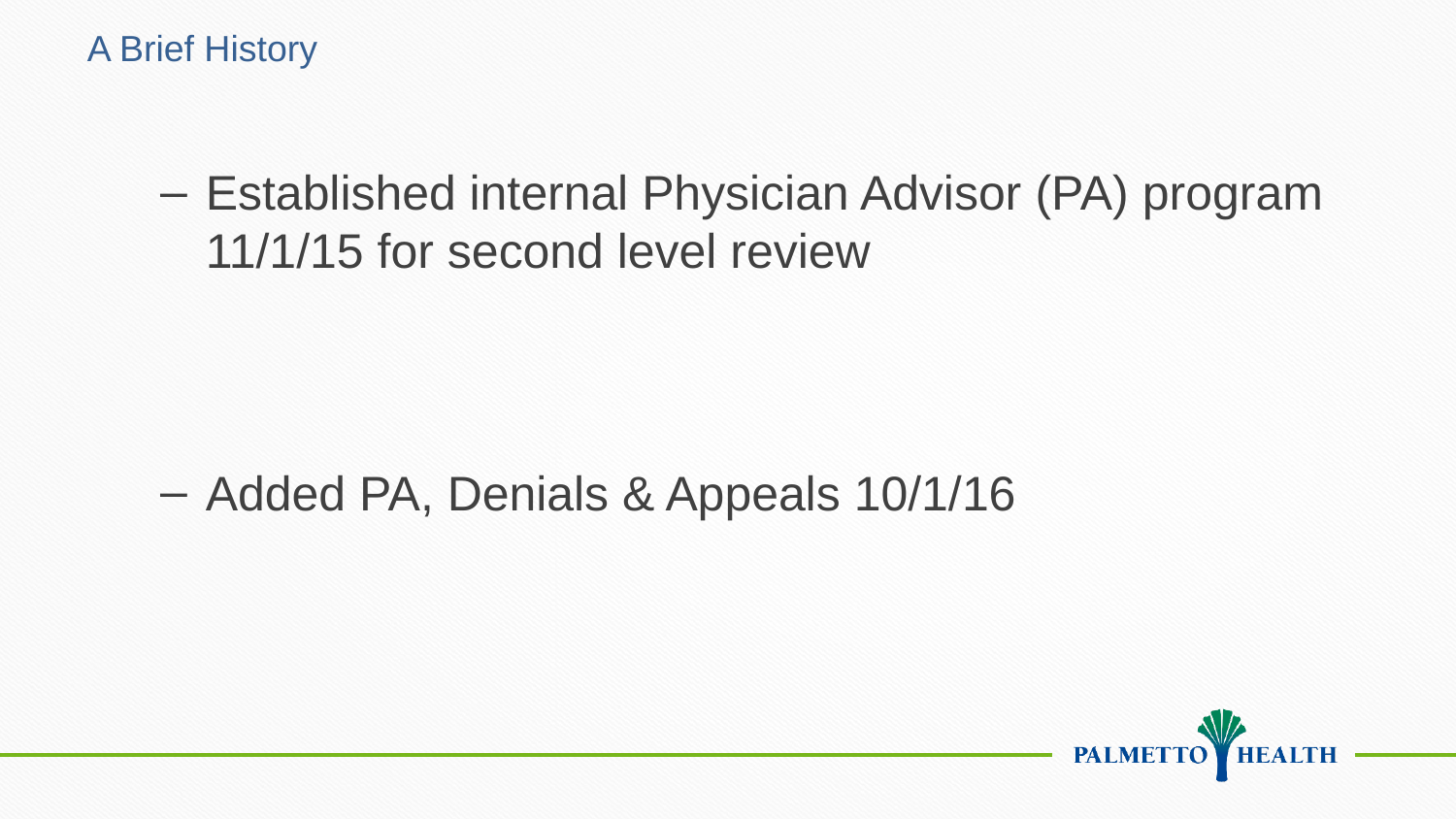

# A Brief History
Established internal Physician Advisor (PA) program 11/1/15 for second level review

Added PA, Denials & Appeals 10/1/16